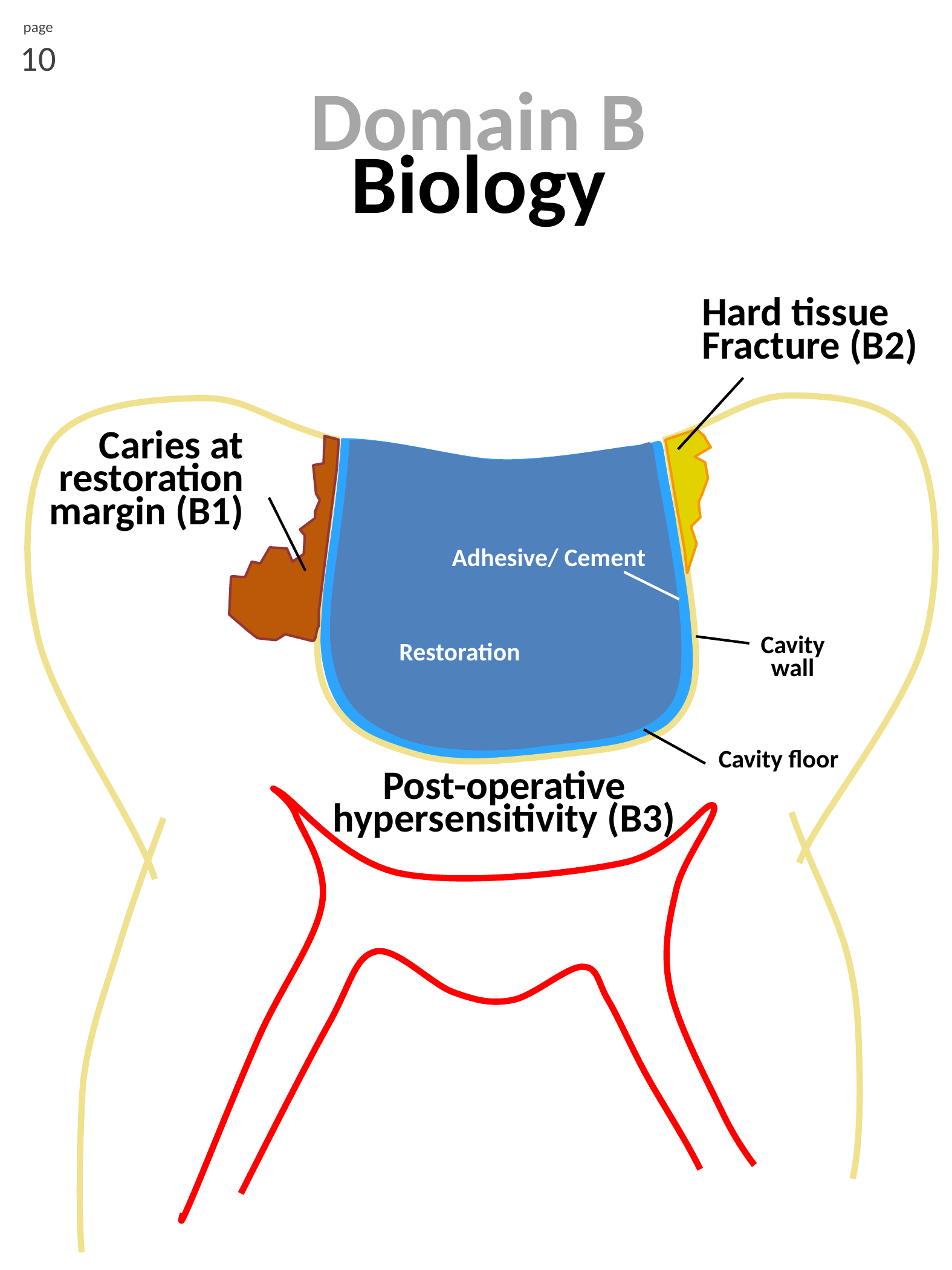

page
10
Domain B
Biology
Hard tissue
Fracture (B2)

Caries at restoration margin (B1)

Adhesive/ Cement
Restoration
Cavity wall
Cavity floor
Post-operative hypersensitivity (B3)